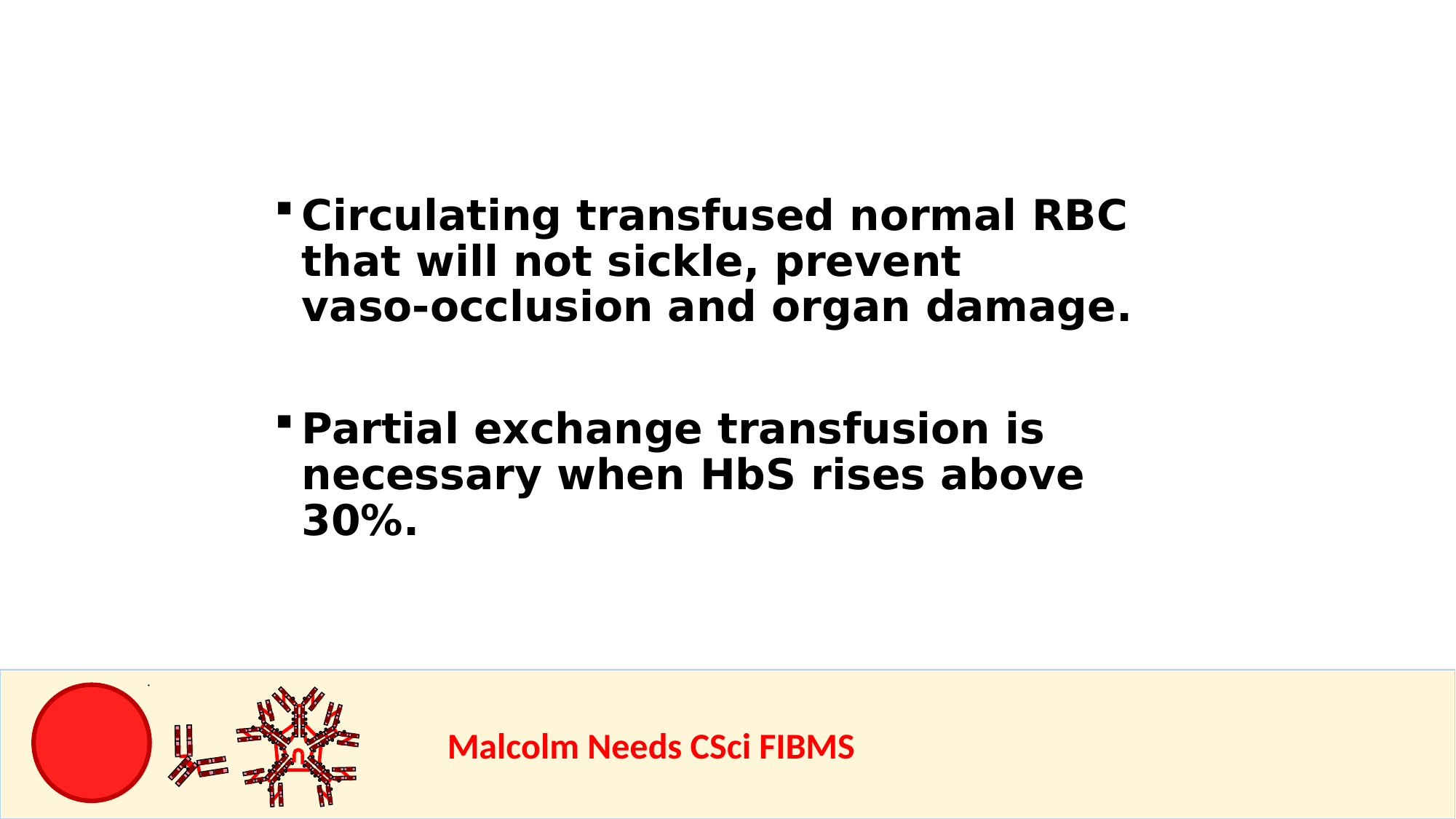

Circulating transfused normal RBC that will not sickle, prevent       vaso-occlusion and organ damage.

Partial exchange transfusion is necessary when HbS rises above 30%.
				Malcolm Needs CSci FIBMS